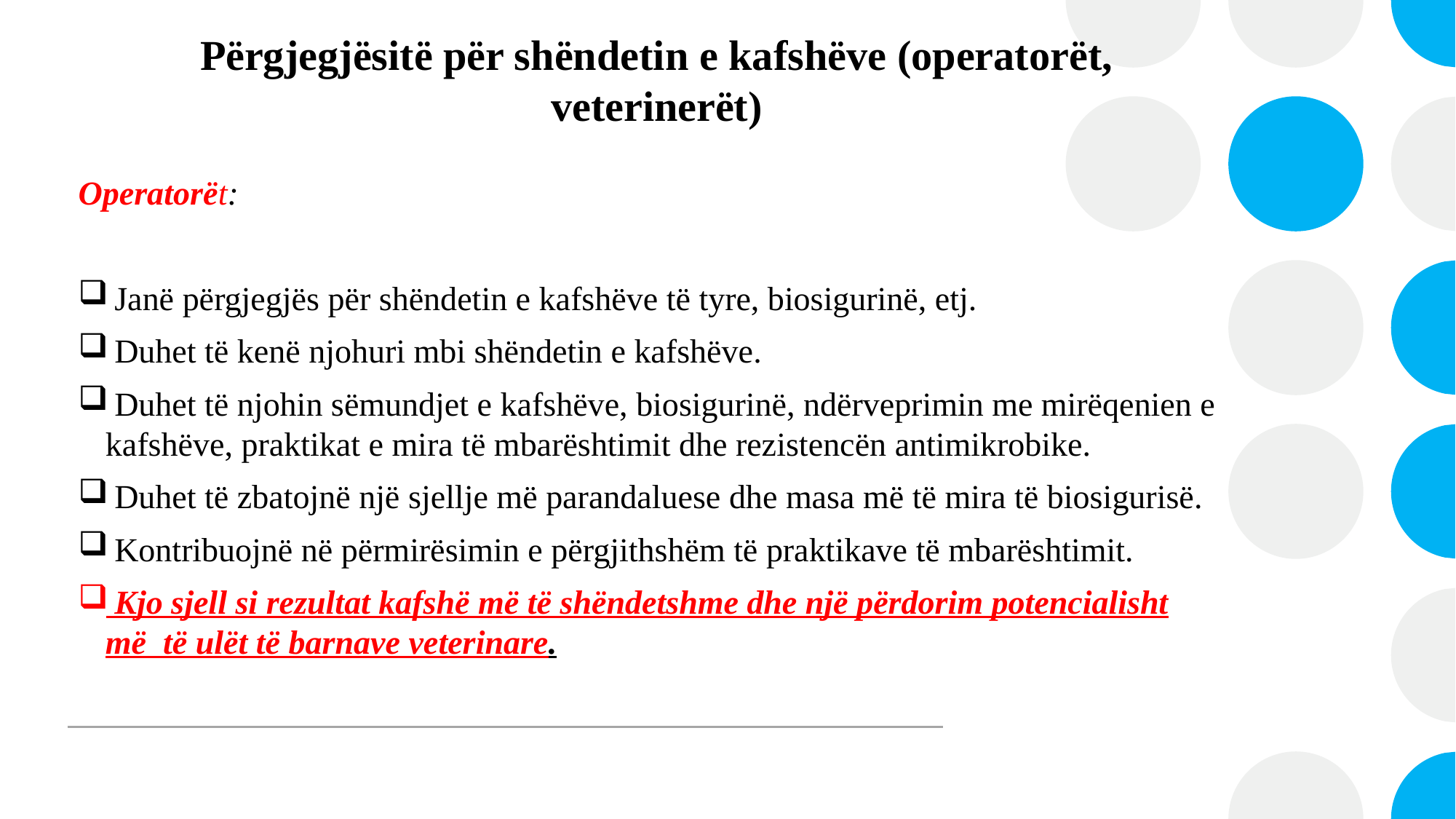

# Përgjegjësitë për shëndetin e kafshëve (operatorët, veterinerët)
Operatorët:

 Janë përgjegjës për shëndetin e kafshëve të tyre, biosigurinë, etj.
 Duhet të kenë njohuri mbi shëndetin e kafshëve.
 Duhet të njohin sëmundjet e kafshëve, biosigurinë, ndërveprimin me mirëqenien e kafshëve, praktikat e mira të mbarështimit dhe rezistencën antimikrobike.
 Duhet të zbatojnë një sjellje më parandaluese dhe masa më të mira të biosigurisë.
 Kontribuojnë në përmirësimin e përgjithshëm të praktikave të mbarështimit.
 Kjo sjell si rezultat kafshë më të shëndetshme dhe një përdorim potencialisht më  të ulët të barnave veterinare.